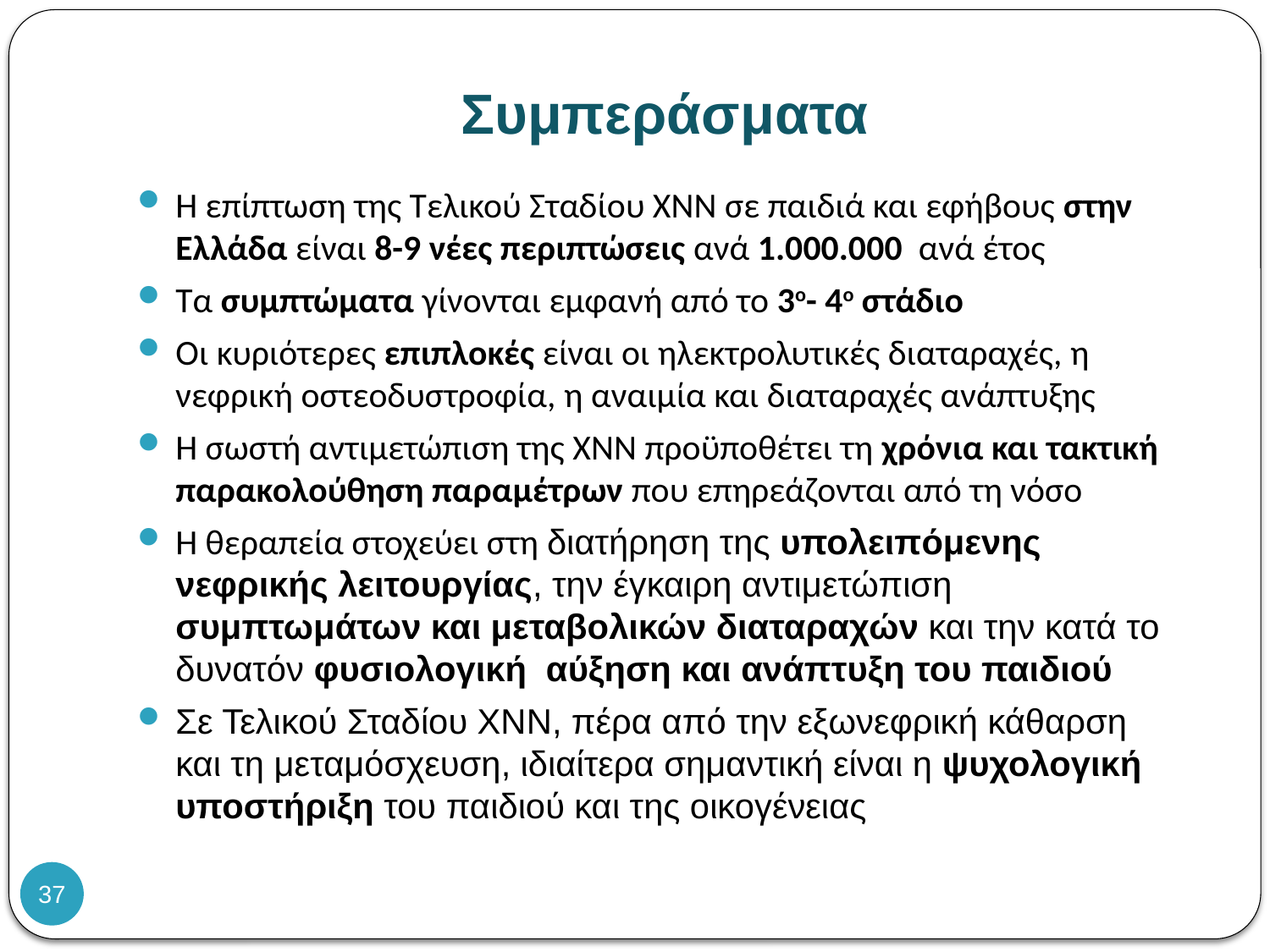

# Συμπεράσματα
Η επίπτωση της Τελικού Σταδίου ΧΝΝ σε παιδιά και εφήβους στην Ελλάδα είναι 8-9 νέες περιπτώσεις ανά 1.000.000  ανά έτος
Τα συμπτώματα γίνονται εμφανή από το 3ο- 4ο στάδιο
Οι κυριότερες επιπλοκές είναι οι ηλεκτρολυτικές διαταραχές, η νεφρική οστεοδυστροφία, η αναιμία και διαταραχές ανάπτυξης
Η σωστή αντιμετώπιση της ΧΝΝ προϋποθέτει τη χρόνια και τακτική παρακολούθηση παραμέτρων που επηρεάζονται από τη νόσο
Η θεραπεία στοχεύει στη διατήρηση της υπολειπόμενης νεφρικής λειτουργίας, την έγκαιρη αντιμετώπιση συμπτωμάτων και μεταβολικών διαταραχών και την κατά το δυνατόν φυσιολογική  αύξηση και ανάπτυξη του παιδιού
Σε Τελικού Σταδίου ΧΝΝ, πέρα από την εξωνεφρική κάθαρση και τη μεταμόσχευση, ιδιαίτερα σημαντική είναι η ψυχολογική υποστήριξη του παιδιού και της οικογένειας

37